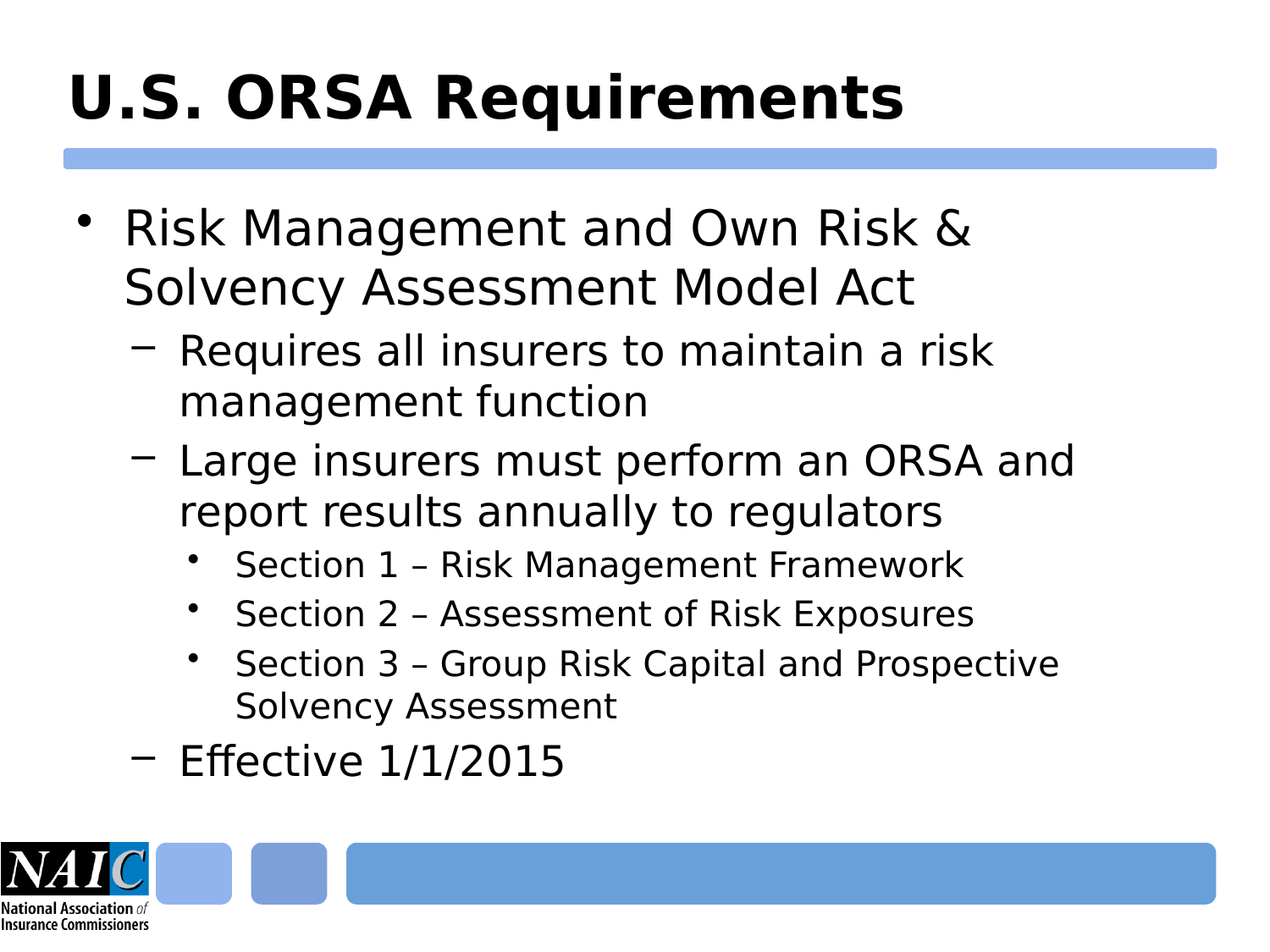

# U.S. ORSA Requirements
Risk Management and Own Risk & Solvency Assessment Model Act
Requires all insurers to maintain a risk management function
Large insurers must perform an ORSA and report results annually to regulators
Section 1 – Risk Management Framework
Section 2 – Assessment of Risk Exposures
Section 3 – Group Risk Capital and Prospective Solvency Assessment
Effective 1/1/2015